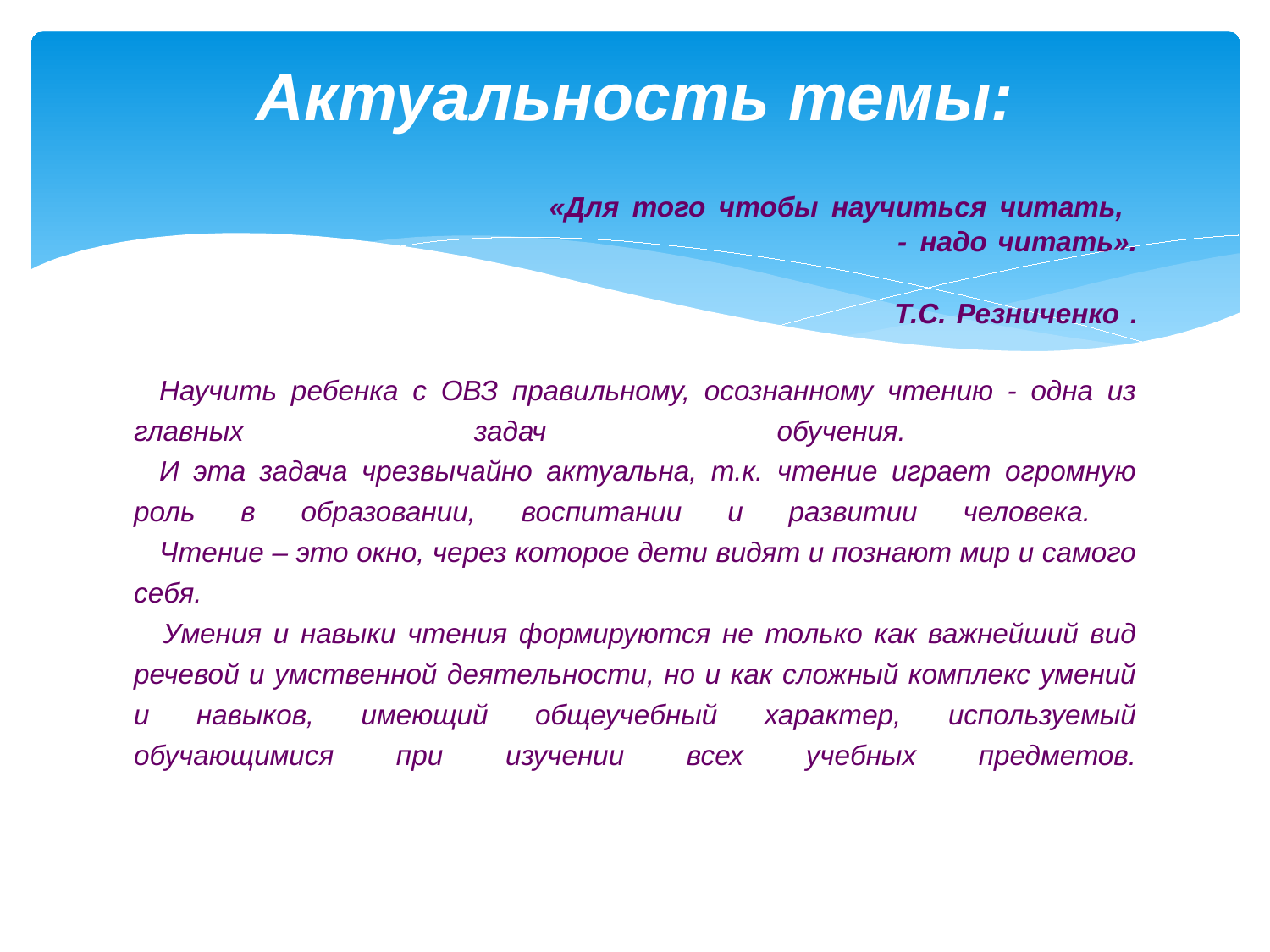

# Актуальность темы:
                              «Для того чтобы научиться читать,
                                                                        - надо читать».
                                                                        Т.С. Резниченко .
	Научить ребенка с ОВЗ правильному, осознанному чтению - одна из главных задач обучения.
	И эта задача чрезвычайно актуальна, т.к. чтение играет огромную роль в образовании, воспитании и развитии человека.
	Чтение – это окно, через которое дети видят и познают мир и самого себя.
 	Умения и навыки чтения формируются не только как важнейший вид речевой и умственной деятельности, но и как сложный комплекс умений и навыков, имеющий общеучебный характер, используемый обучающимися при изучении всех учебных предметов.